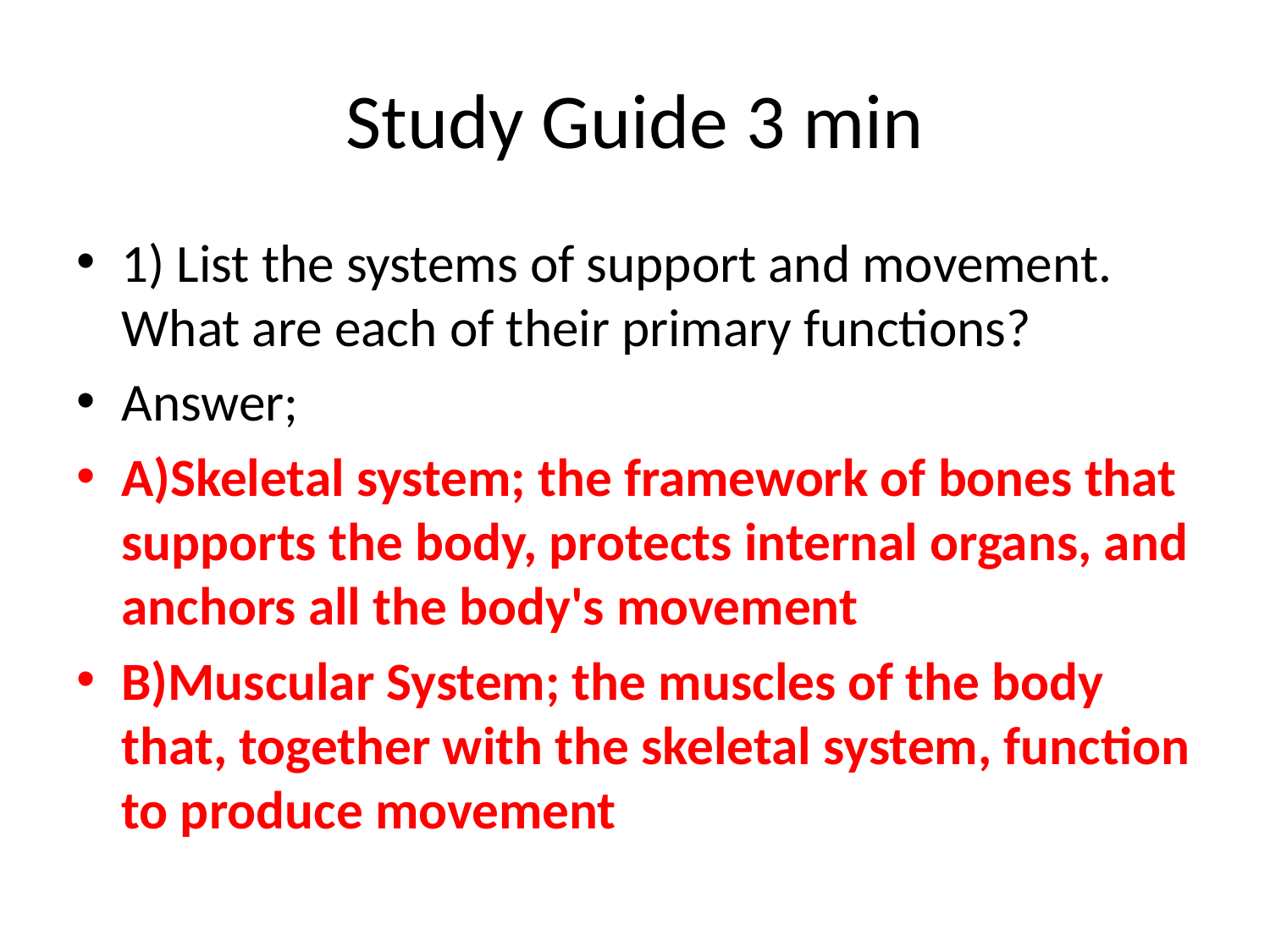

# Study Guide 3 min
1) List the systems of support and movement. What are each of their primary functions?
Answer;
A)Skeletal system; the framework of bones that supports the body, protects internal organs, and anchors all the body's movement
B)Muscular System; the muscles of the body that, together with the skeletal system, function to produce movement